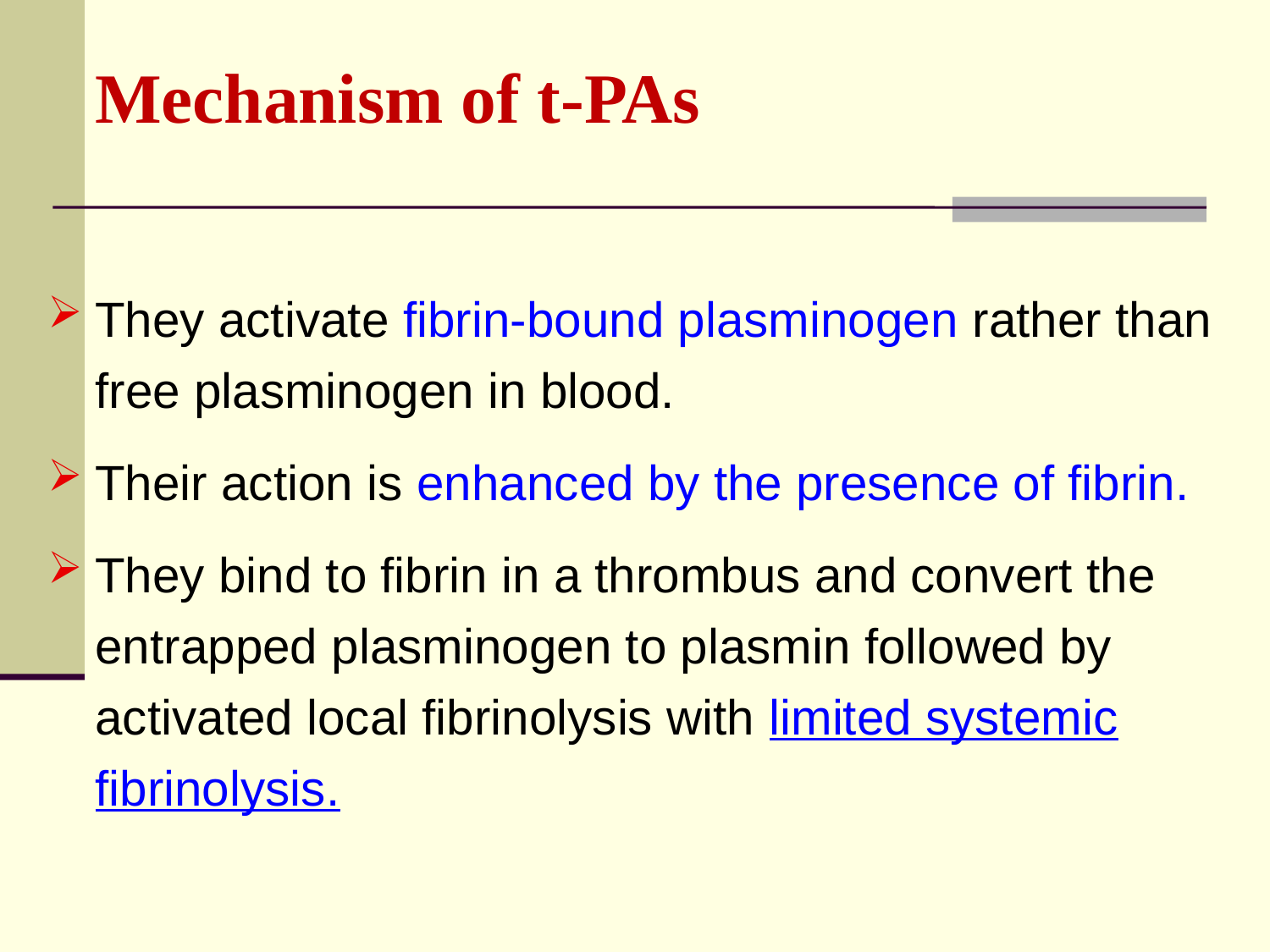

Mechanism of t-PAs

They activate fibrin-bound plasminogen rather than free plasminogen in blood.
Their action is enhanced by the presence of fibrin.
They bind to fibrin in a thrombus and convert the entrapped plasminogen to plasmin followed by activated local fibrinolysis with limited systemic fibrinolysis.